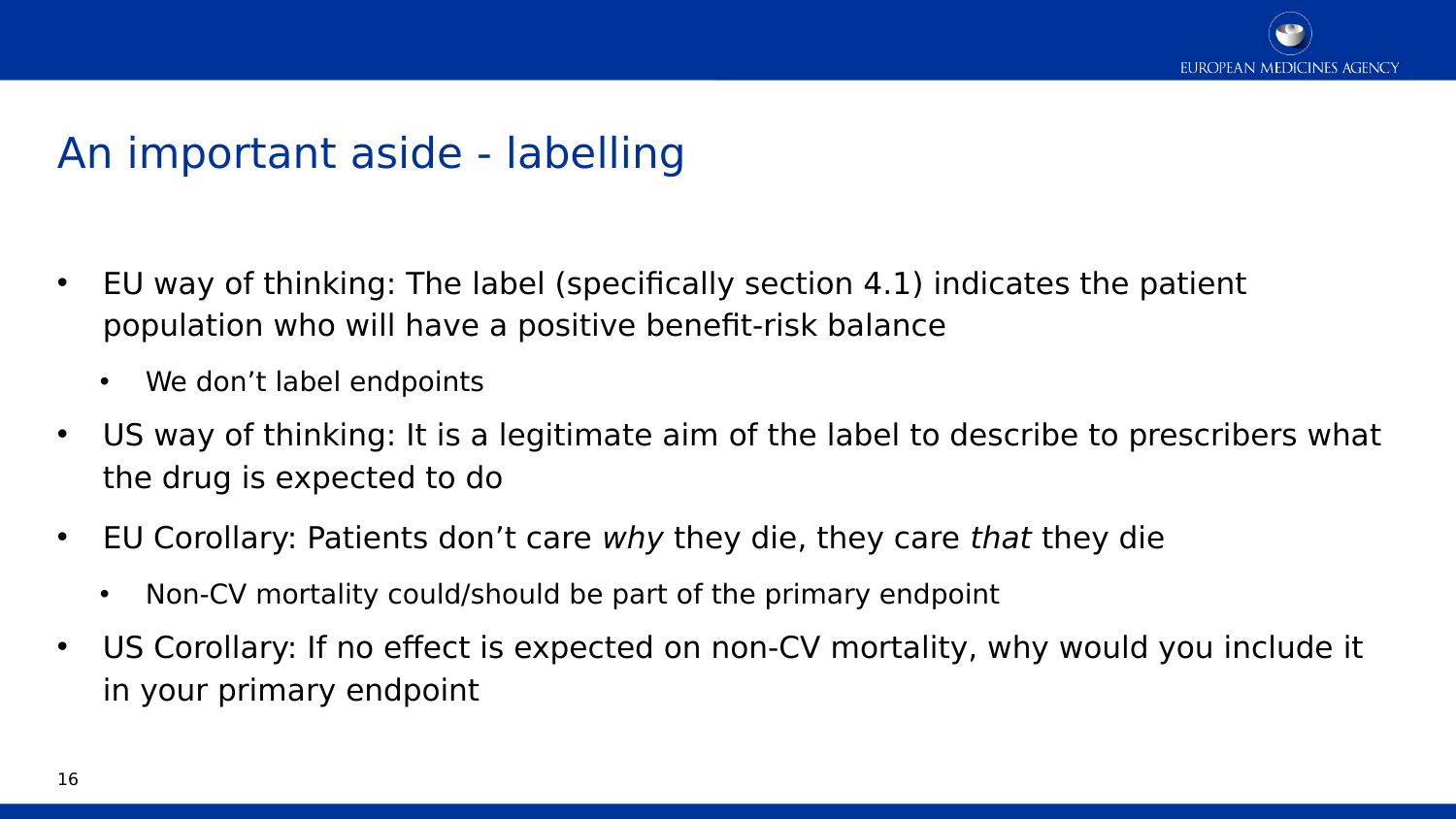

# An important aside - labelling
EU way of thinking: The label (specifically section 4.1) indicates the patient population who will have a positive benefit-risk balance
We don’t label endpoints
US way of thinking: It is a legitimate aim of the label to describe to prescribers what the drug is expected to do
EU Corollary: Patients don’t care why they die, they care that they die
Non-CV mortality could/should be part of the primary endpoint
US Corollary: If no effect is expected on non-CV mortality, why would you include it in your primary endpoint

16